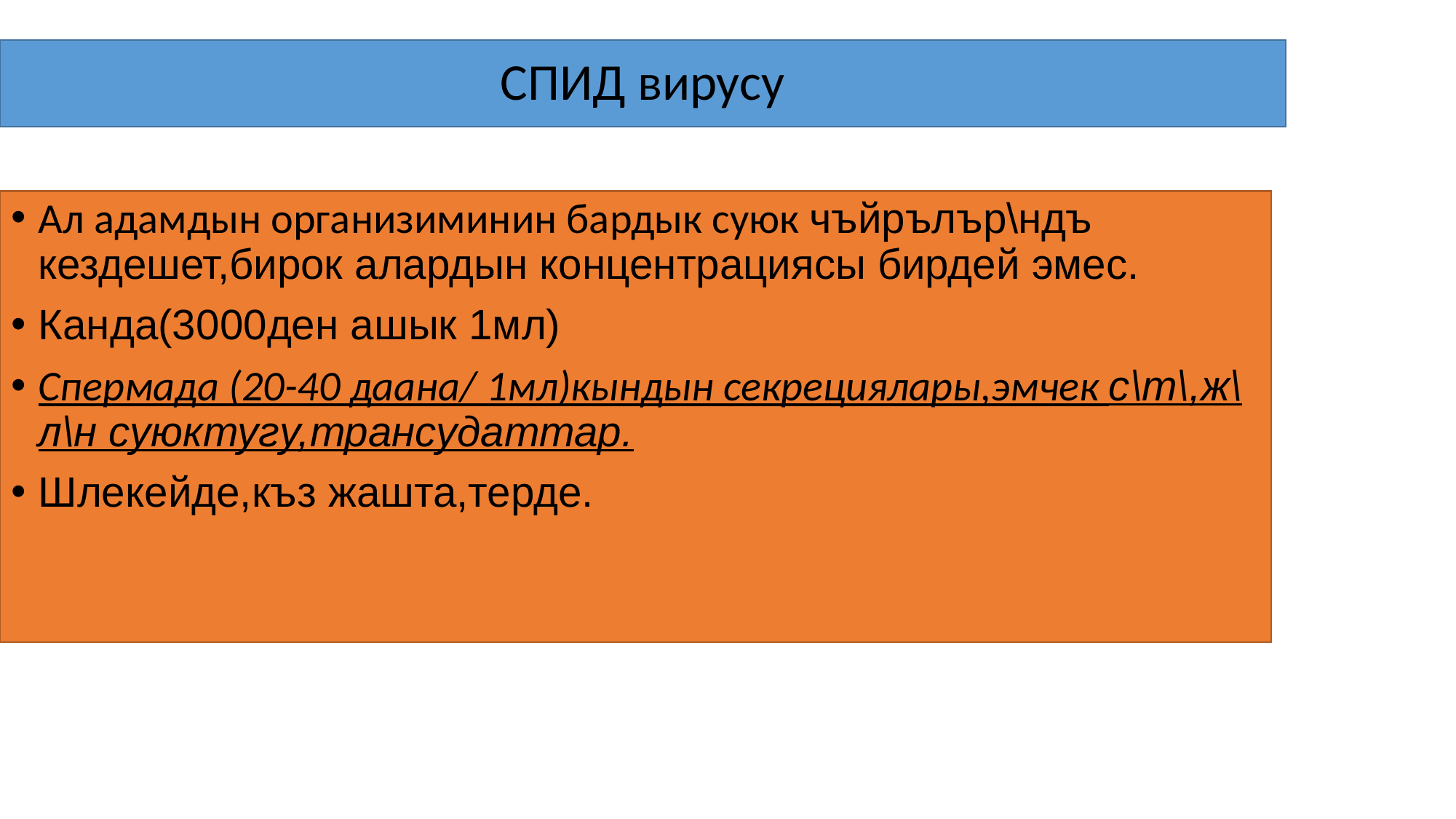

СПИД вирусу
Ал адамдын организиминин бардык суюк чъйрълър\ндъ кездешет,бирок алардын концентрациясы бирдей эмес.
Канда(3000ден ашык 1мл)
Спермада (20-40 даана/ 1мл)кындын секрециялары,эмчек с\т\,ж\л\н суюктугу,трансудаттар.
Шлекейде,къз жашта,терде.